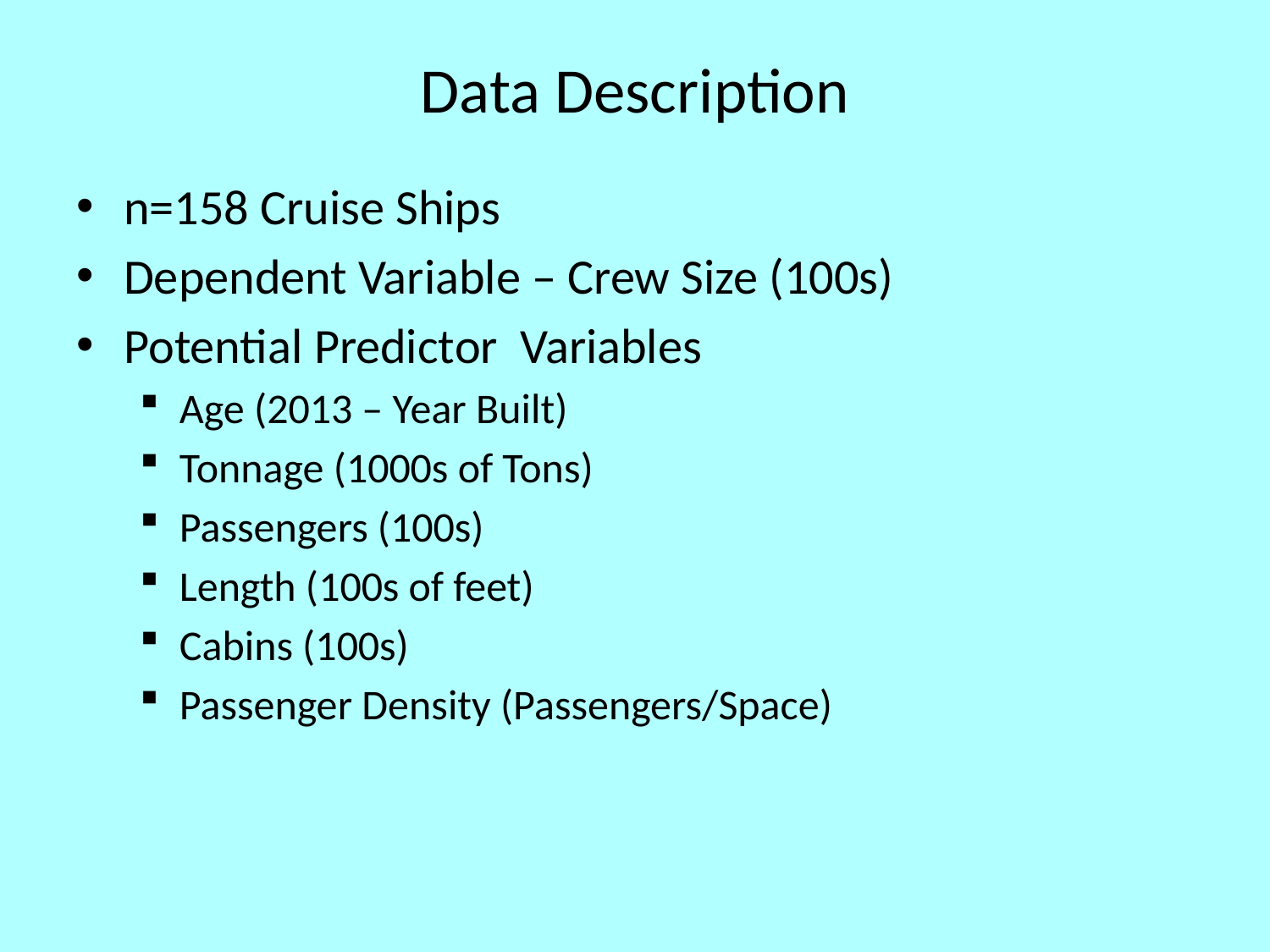

# Data Description
n=158 Cruise Ships
Dependent Variable – Crew Size (100s)
Potential Predictor  Variables
Age (2013 – Year Built)
Tonnage (1000s of Tons)
Passengers (100s)
Length (100s of feet)
Cabins (100s)
Passenger Density (Passengers/Space)